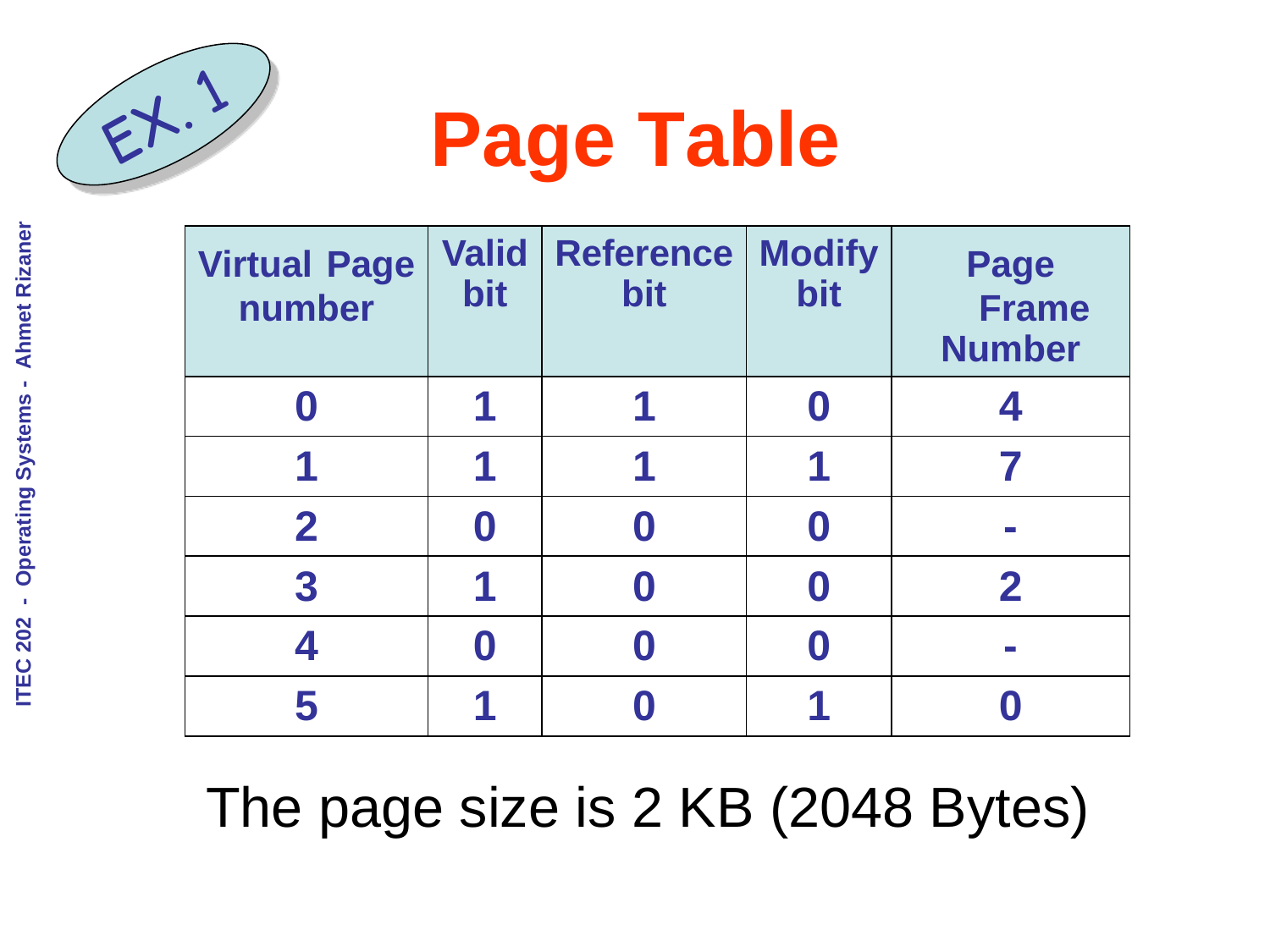

# Page Table
EX. 1
| Virtual Page number | Valid bit | Reference bit | Modify bit | Page Frame Number |
| --- | --- | --- | --- | --- |
| 0 | 1 | 1 | 0 | 4 |
| 1 | 1 | 1 | 1 | 7 |
| 2 | 0 | 0 | 0 | - |
| 3 | 1 | 0 | 0 | 2 |
| 4 | 0 | 0 | 0 | - |
| 5 | 1 | 0 | 1 | 0 |
The page size is 2 KB (2048 Bytes)